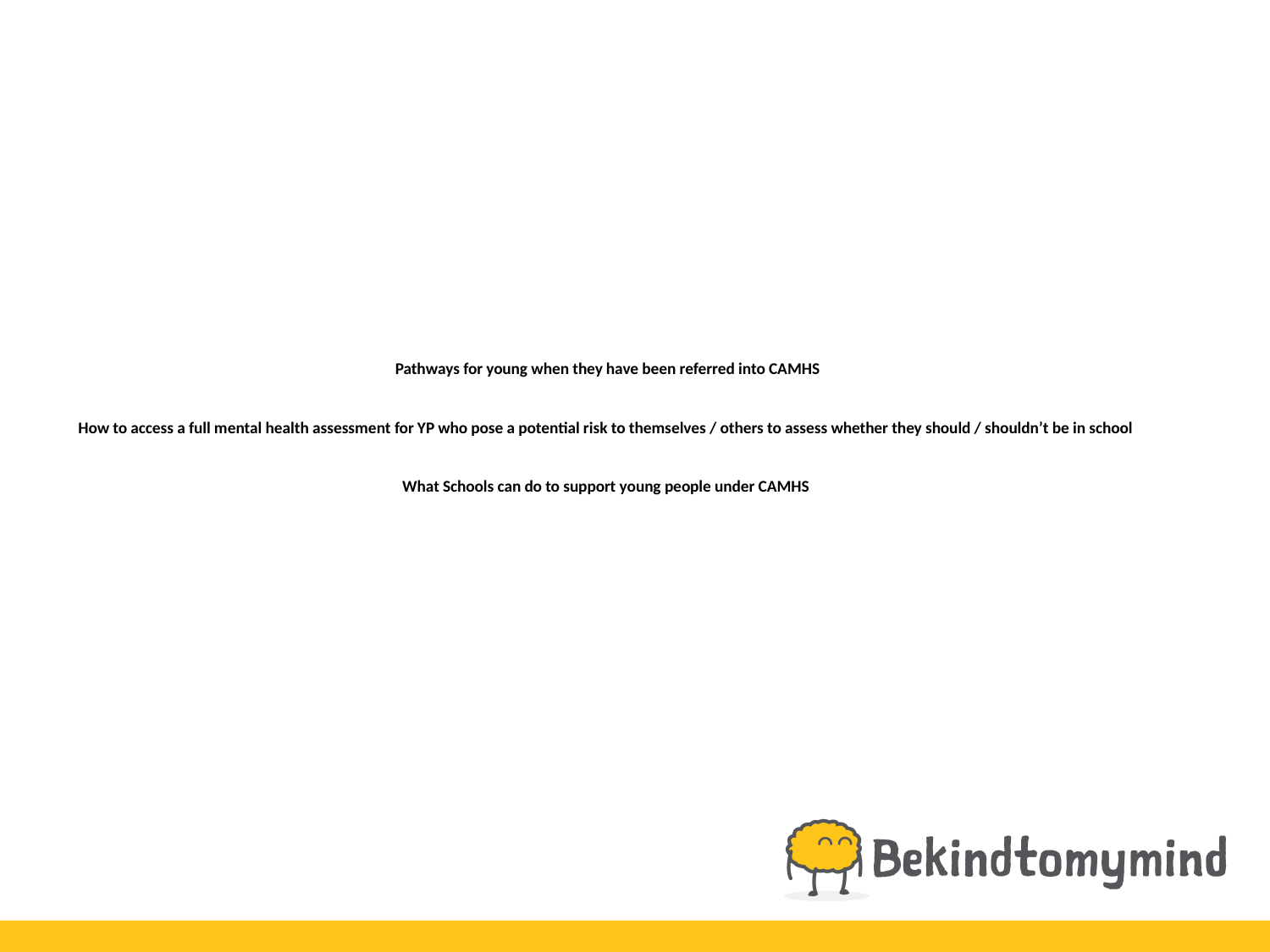

# Pathways for young when they have been referred into CAMHS How to access a full mental health assessment for YP who pose a potential risk to themselves / others to assess whether they should / shouldn’t be in school What Schools can do to support young people under CAMHS